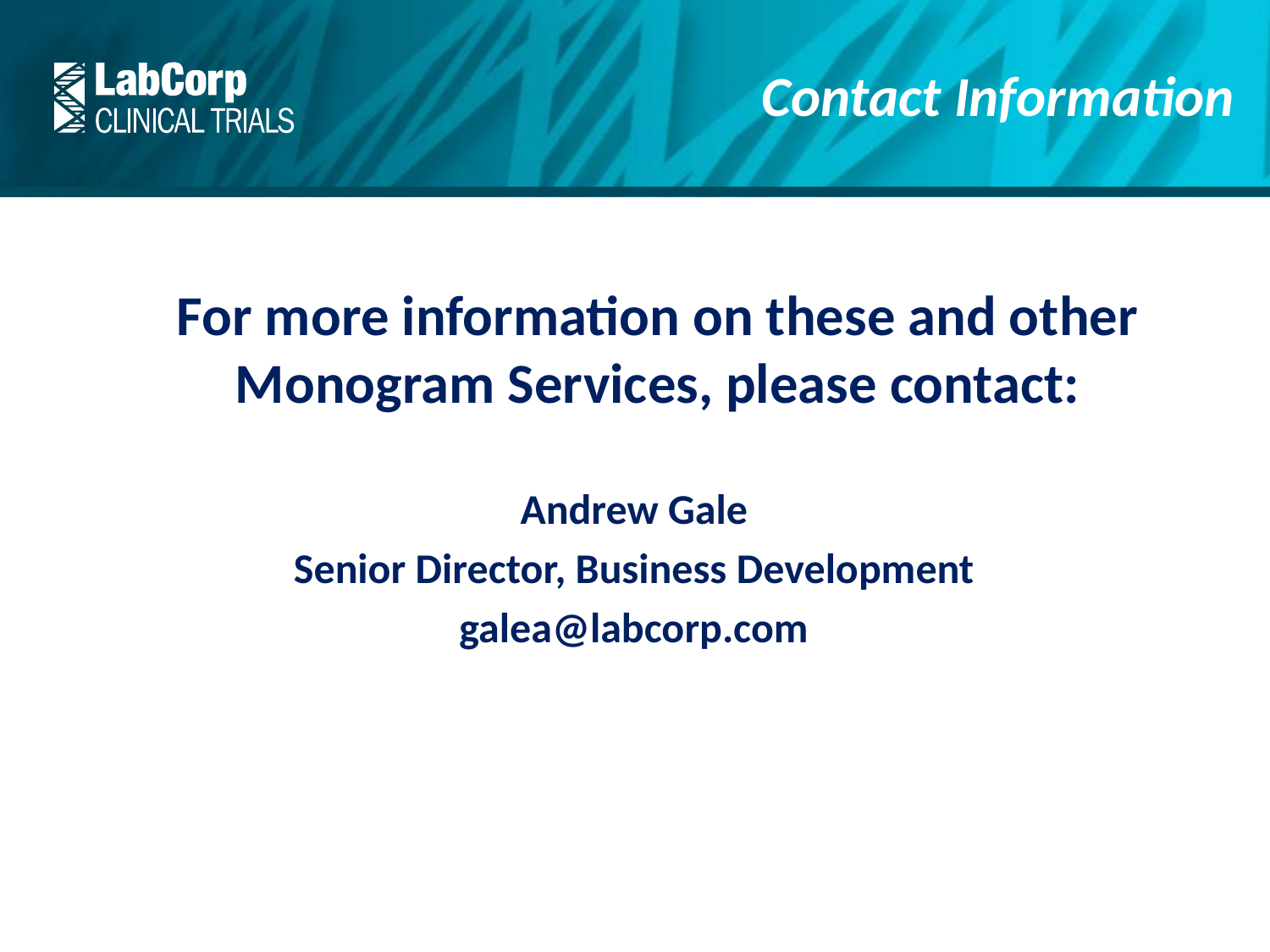

# Contact Information

	For more information on these and other Monogram Services, please contact:

Andrew Gale
Senior Director, Business Development
galea@labcorp.com